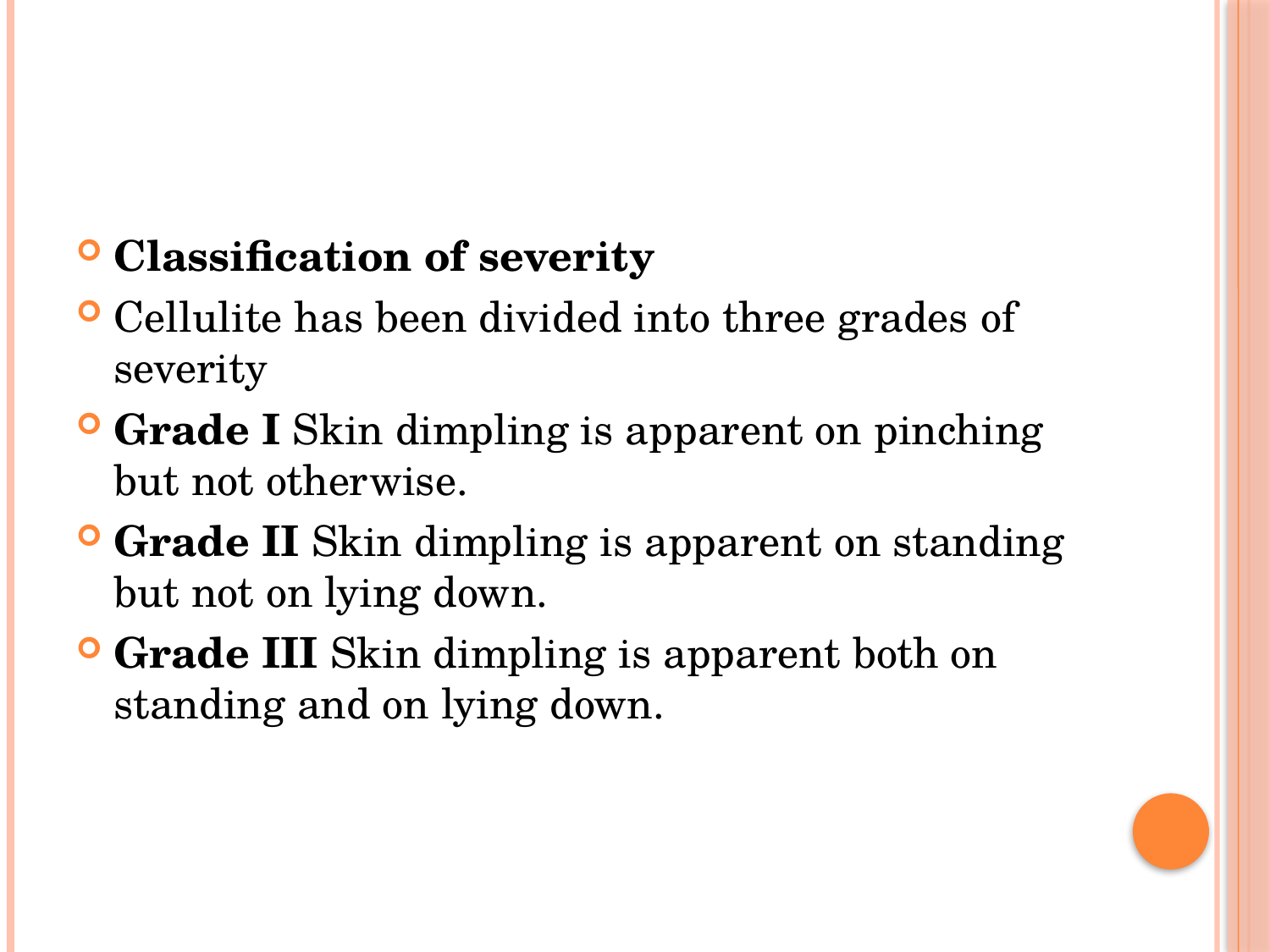

#
Classification of severity
Cellulite has been divided into three grades of severity
Grade I Skin dimpling is apparent on pinching but not otherwise.
Grade II Skin dimpling is apparent on standing but not on lying down.
Grade III Skin dimpling is apparent both on standing and on lying down.